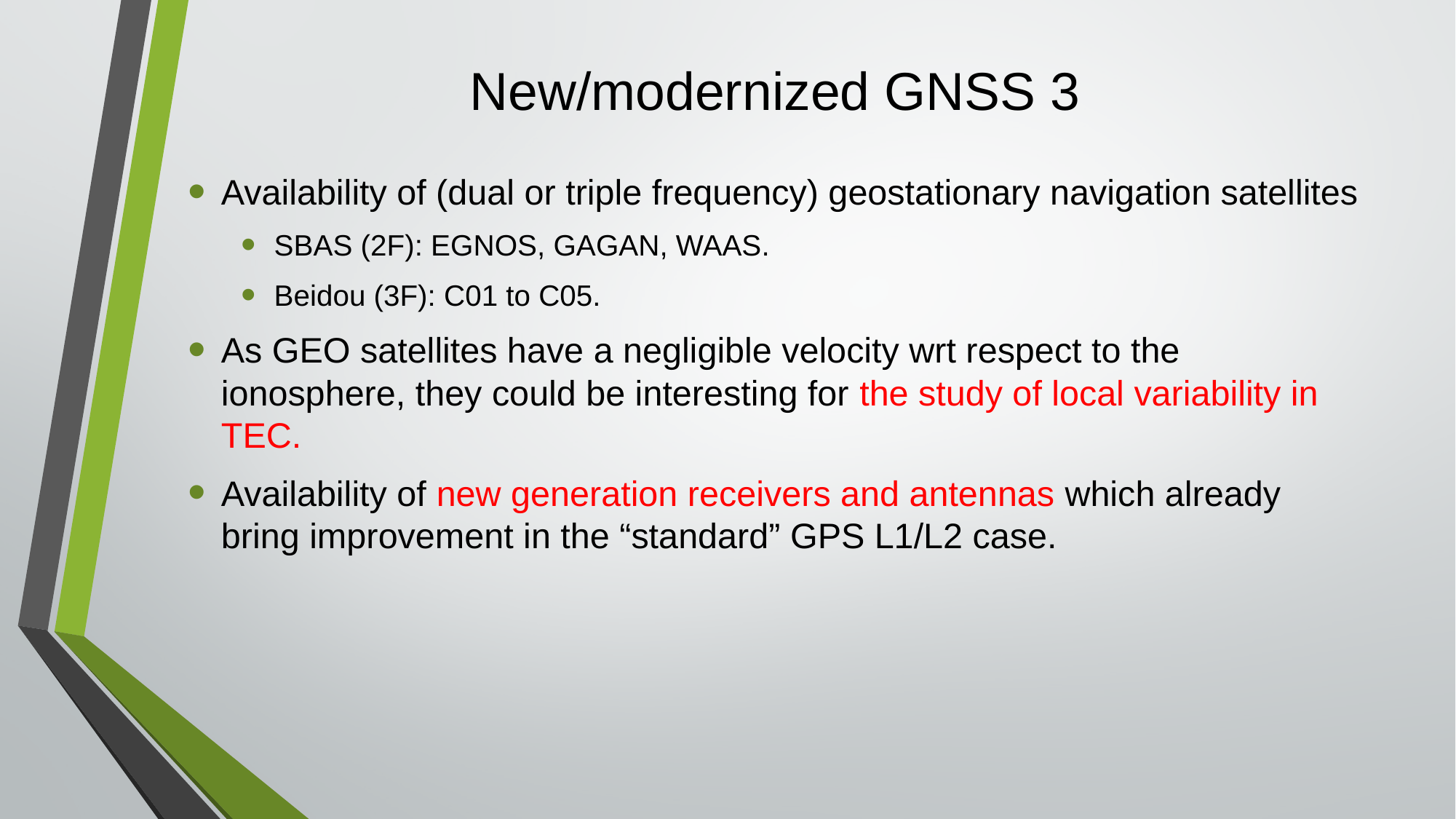

# New/modernized GNSS 3
Availability of (dual or triple frequency) geostationary navigation satellites
SBAS (2F): EGNOS, GAGAN, WAAS.
Beidou (3F): C01 to C05.
As GEO satellites have a negligible velocity wrt respect to the ionosphere, they could be interesting for the study of local variability in TEC.
Availability of new generation receivers and antennas which already bring improvement in the “standard” GPS L1/L2 case.